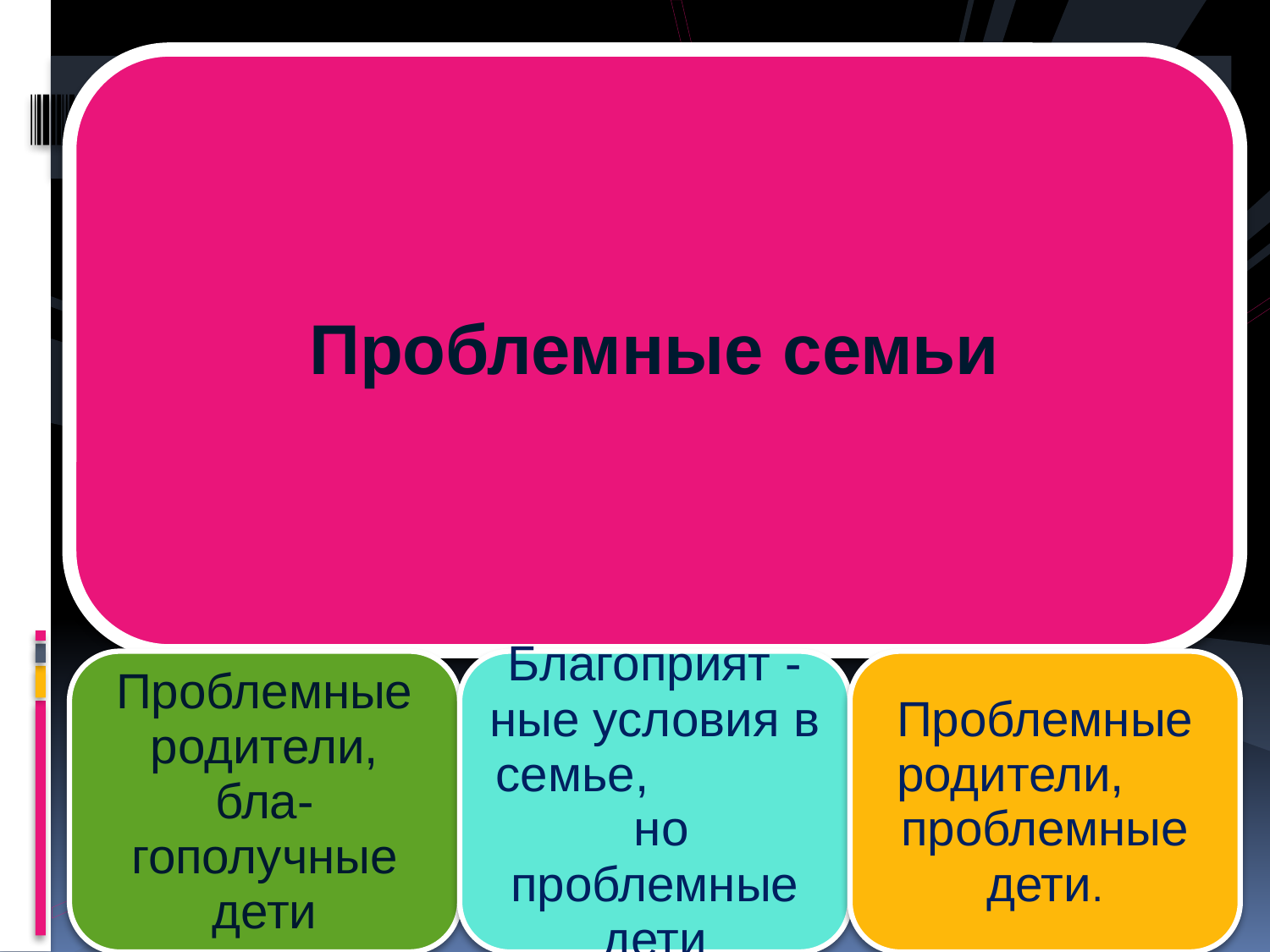

Проблемные семьи
Проблемные родители, бла-гополучные дети
Проблемные родители,      проблемные дети.
#